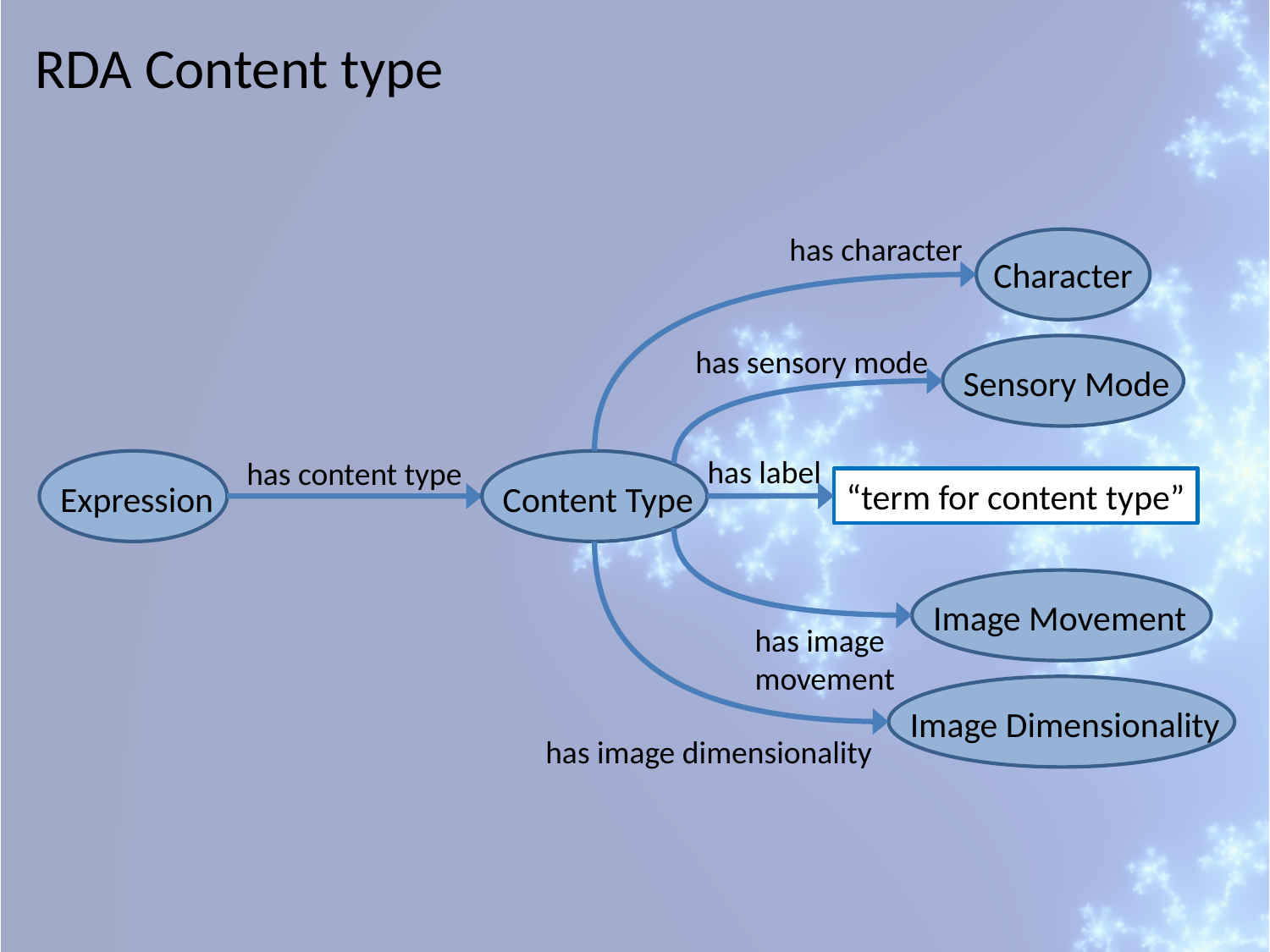

RDA Content type
has character

Character
has sensory mode

Sensory Mode
has label
has content type

Expression

Content Type
“term for content type”

Image Movement
has image
movement

Image Dimensionality
has image dimensionality